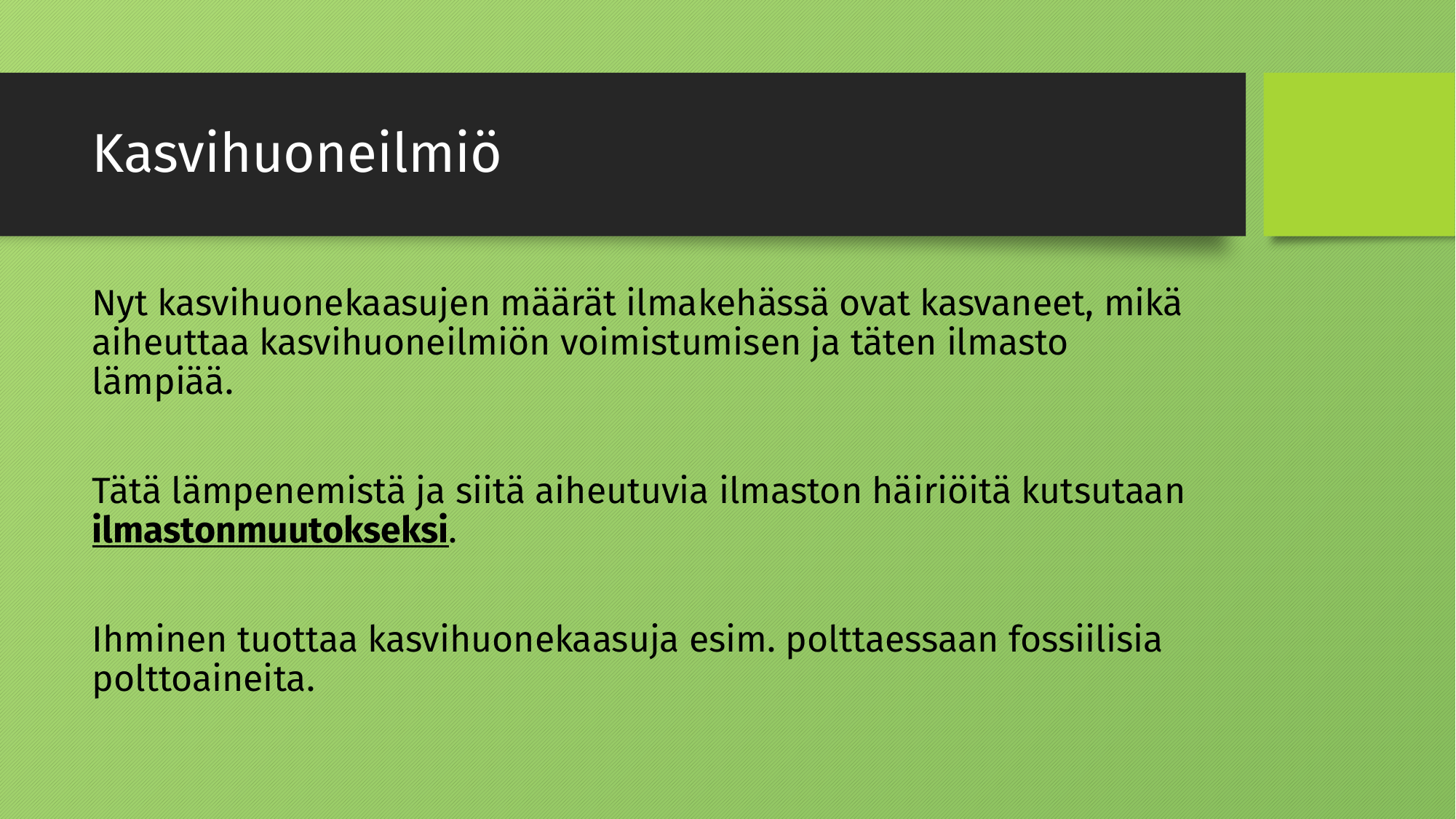

# Kasvihuoneilmiö
Nyt kasvihuonekaasujen määrät ilmakehässä ovat kasvaneet, mikä aiheuttaa kasvihuoneilmiön voimistumisen ja täten ilmasto lämpiää.

Tätä lämpenemistä ja siitä aiheutuvia ilmaston häiriöitä kutsutaan ilmastonmuutokseksi.

Ihminen tuottaa kasvihuonekaasuja esim. polttaessaan fossiilisia polttoaineita.